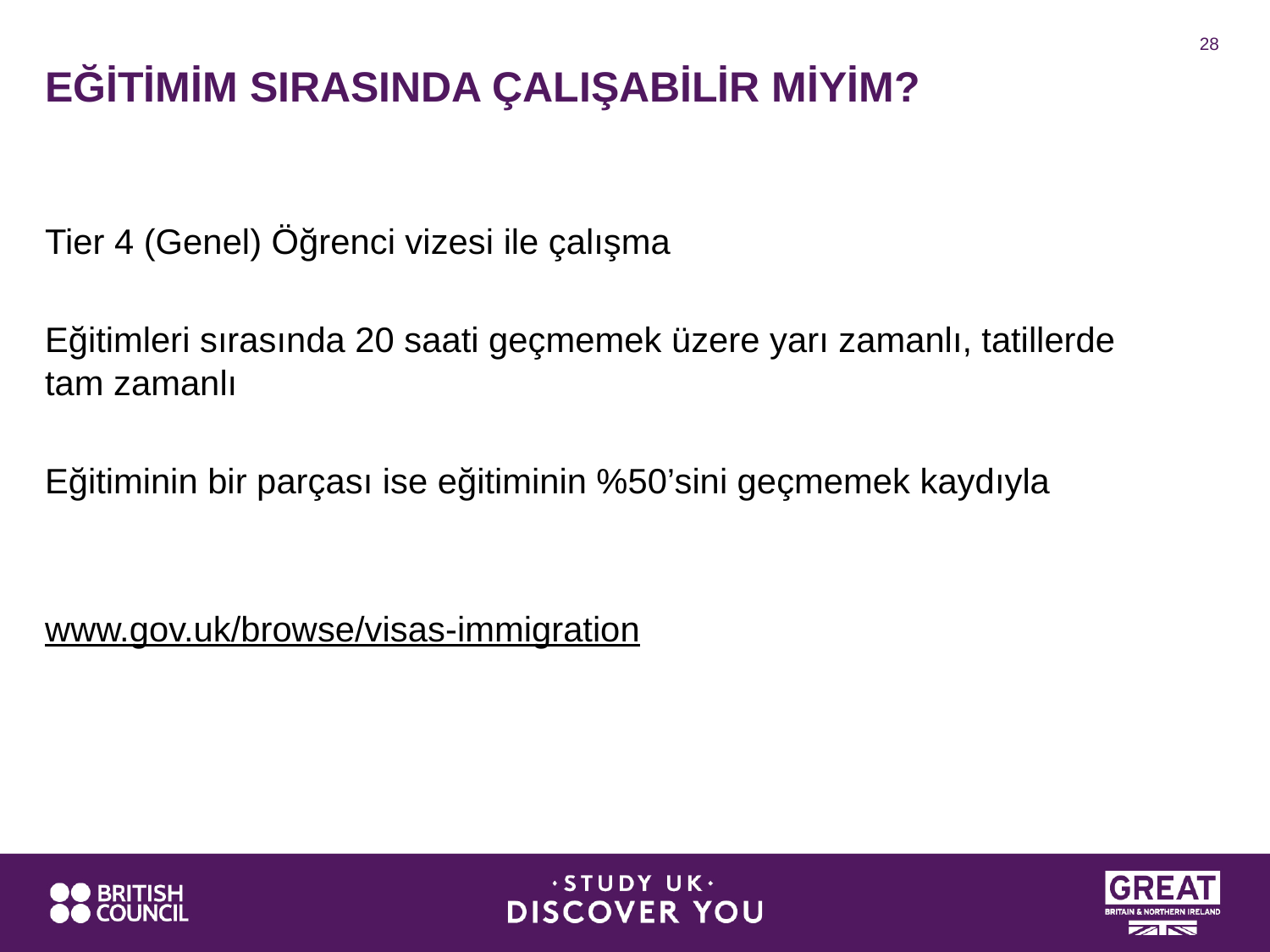

# EĞİTİMİM SIRASINDA ÇALIŞABİLİR MİYİM?
Tier 4 (Genel) Öğrenci vizesi ile çalışma

Eğitimleri sırasında 20 saati geçmemek üzere yarı zamanlı, tatillerde tam zamanlı

Eğitiminin bir parçası ise eğitiminin %50’sini geçmemek kaydıyla

www.gov.uk/browse/visas-immigration